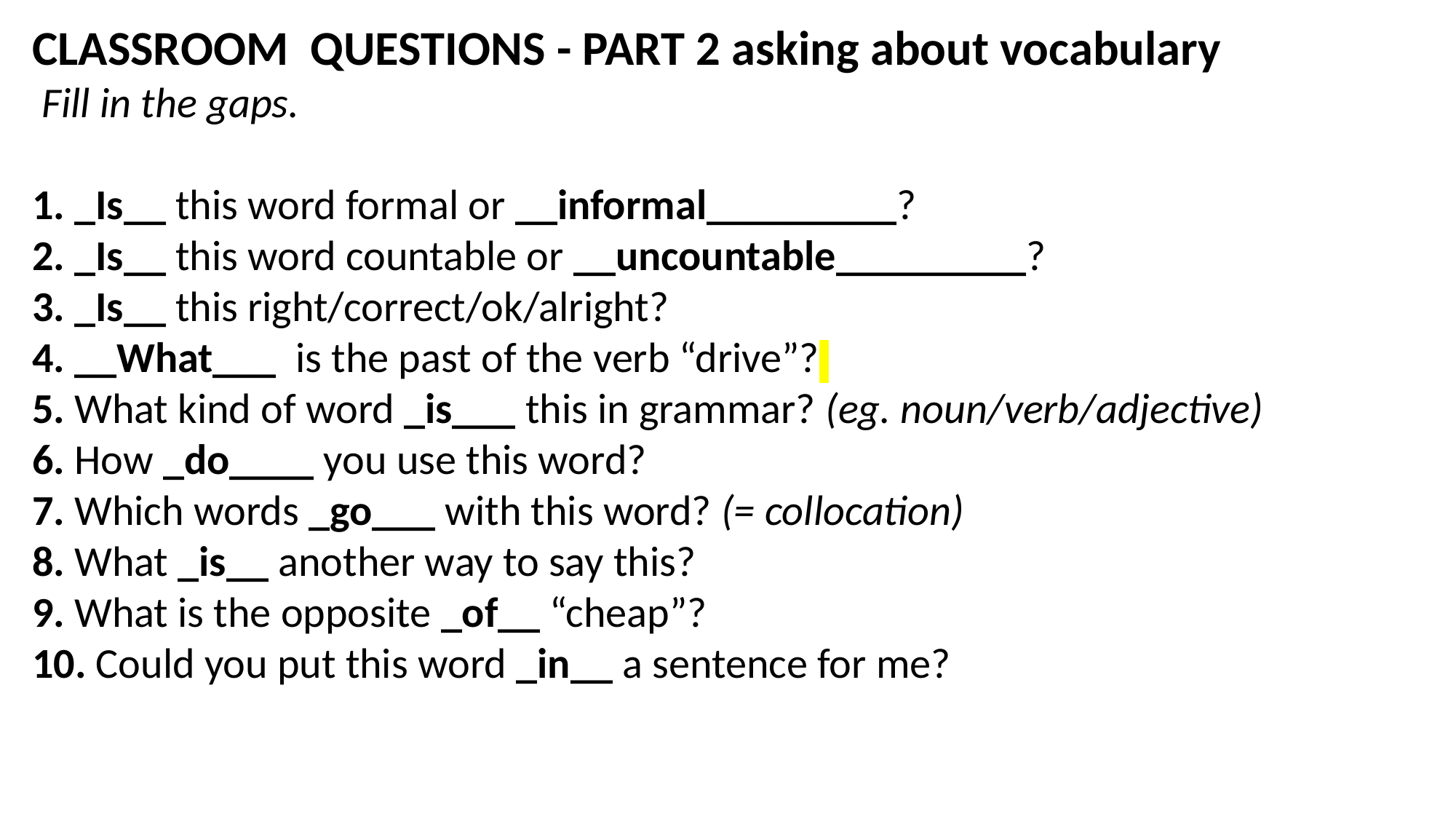

CLASSROOM  QUESTIONS - PART 2 asking about vocabulary
 Fill in the gaps.

1. _Is__ this word formal or __informal_________?
2. _Is__ this word countable or __uncountable_________?
3. _Is__ this right/correct/ok/alright?
4. __What___  is the past of the verb “drive”?
5. What kind of word _is___ this in grammar? (eg. noun/verb/adjective)
6. How _do____ you use this word?
7. Which words _go___ with this word? (= collocation)
8. What _is__ another way to say this?
9. What is the opposite _of__ “cheap”?
10. Could you put this word _in__ a sentence for me?